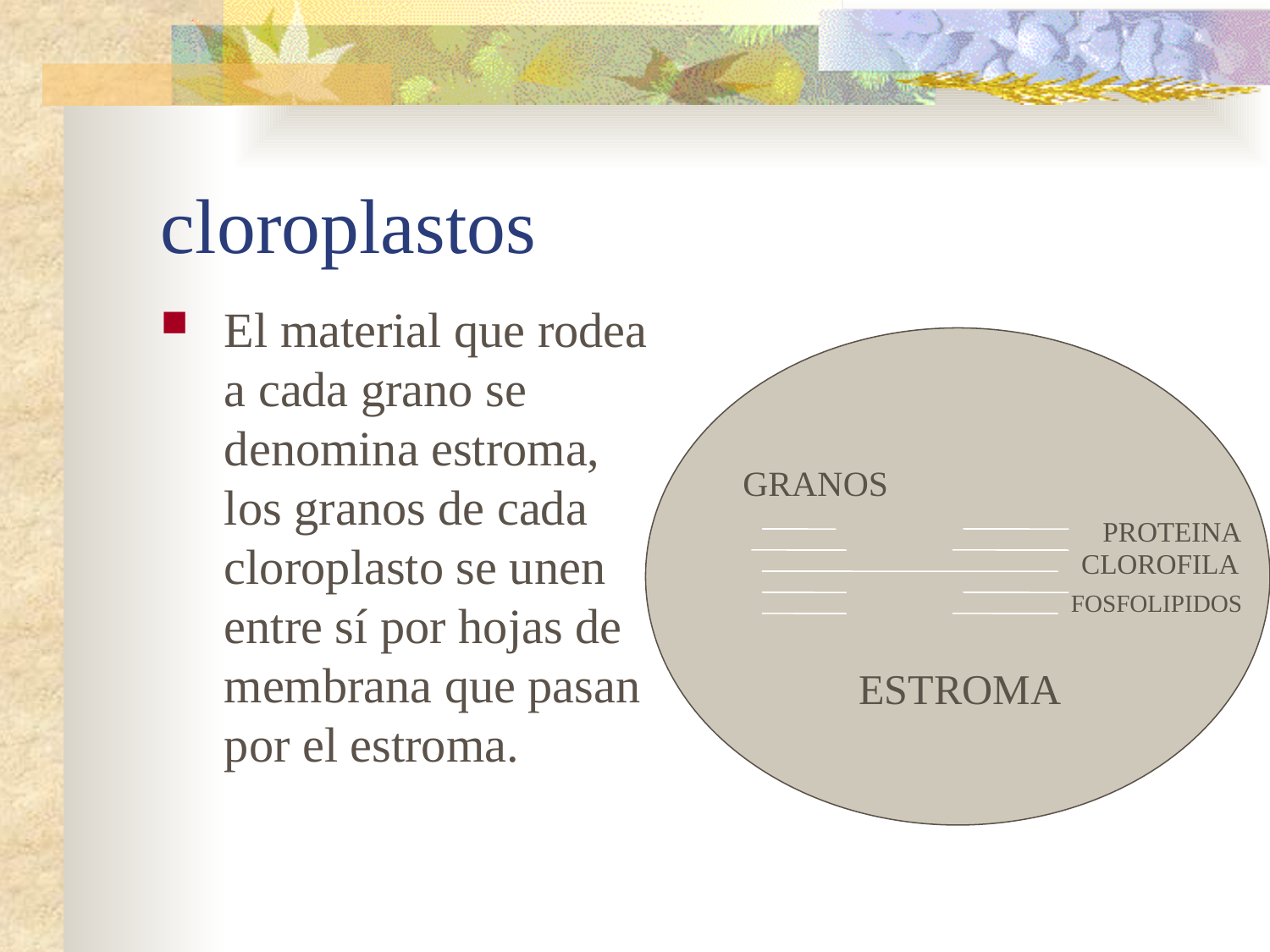

# cloroplastos
El material que rodea a cada grano se denomina estroma, los granos de cada cloroplasto se unen entre sí por hojas de membrana que pasan por el estroma.

GRANOS
PROTEINA

CLOROFILA

FOSFOLIPIDOS

ESTROMA